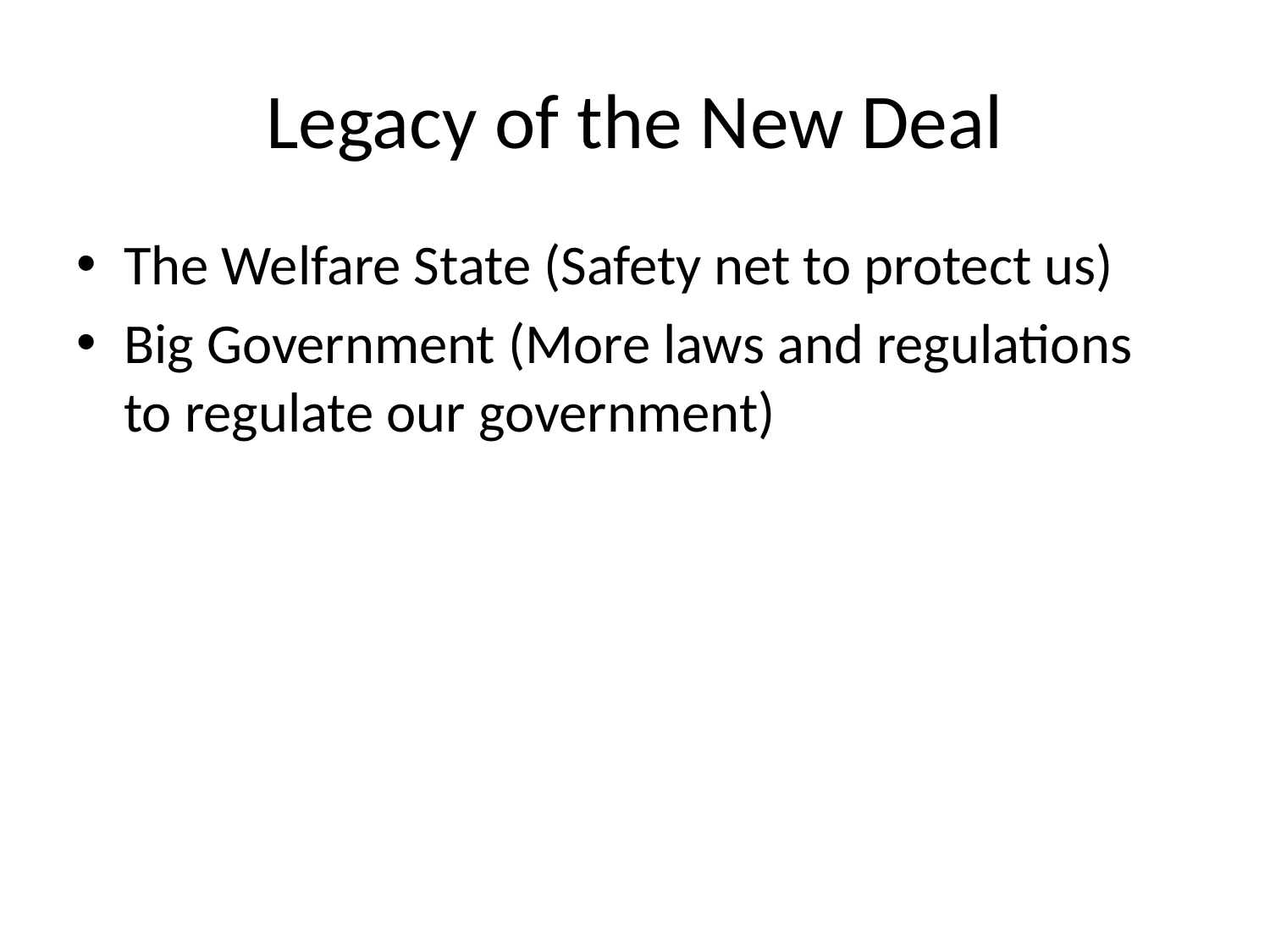

# Legacy of the New Deal
The Welfare State (Safety net to protect us)
Big Government (More laws and regulations to regulate our government)